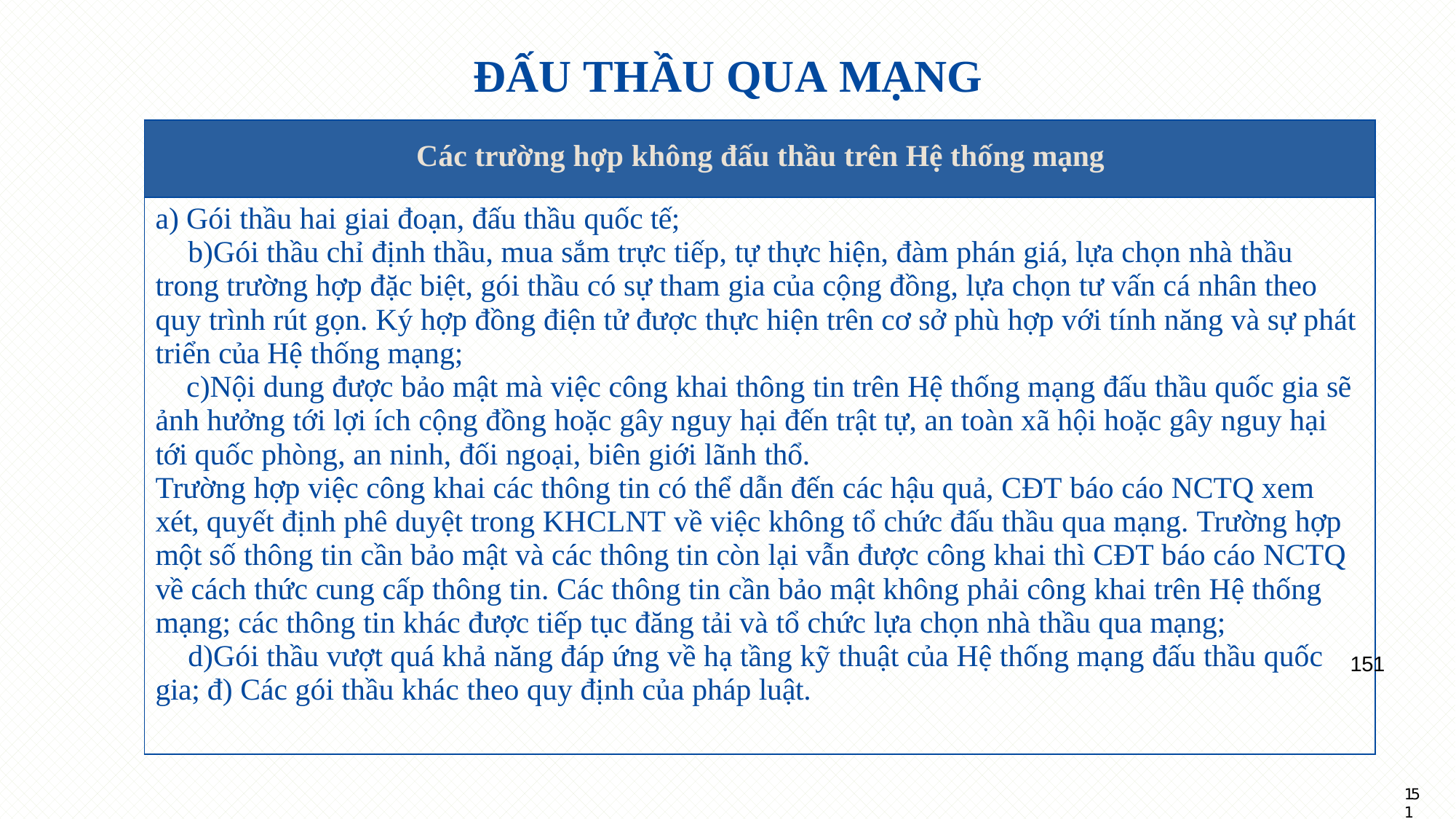

# ĐẤU THẦU QUA MẠNG
| Các trường hợp không đấu thầu trên Hệ thống mạng |
| --- |
| Gói thầu hai giai đoạn, đấu thầu quốc tế; Gói thầu chỉ định thầu, mua sắm trực tiếp, tự thực hiện, đàm phán giá, lựa chọn nhà thầu trong trường hợp đặc biệt, gói thầu có sự tham gia của cộng đồng, lựa chọn tư vấn cá nhân theo quy trình rút gọn. Ký hợp đồng điện tử được thực hiện trên cơ sở phù hợp với tính năng và sự phát triển của Hệ thống mạng; Nội dung được bảo mật mà việc công khai thông tin trên Hệ thống mạng đấu thầu quốc gia sẽ ảnh hưởng tới lợi ích cộng đồng hoặc gây nguy hại đến trật tự, an toàn xã hội hoặc gây nguy hại tới quốc phòng, an ninh, đối ngoại, biên giới lãnh thổ. Trường hợp việc công khai các thông tin có thể dẫn đến các hậu quả, CĐT báo cáo NCTQ xem xét, quyết định phê duyệt trong KHCLNT về việc không tổ chức đấu thầu qua mạng. Trường hợp một số thông tin cần bảo mật và các thông tin còn lại vẫn được công khai thì CĐT báo cáo NCTQ về cách thức cung cấp thông tin. Các thông tin cần bảo mật không phải công khai trên Hệ thống mạng; các thông tin khác được tiếp tục đăng tải và tổ chức lựa chọn nhà thầu qua mạng; Gói thầu vượt quá khả năng đáp ứng về hạ tầng kỹ thuật của Hệ thống mạng đấu thầu quốc gia; đ) Các gói thầu khác theo quy định của pháp luật. |
151
151